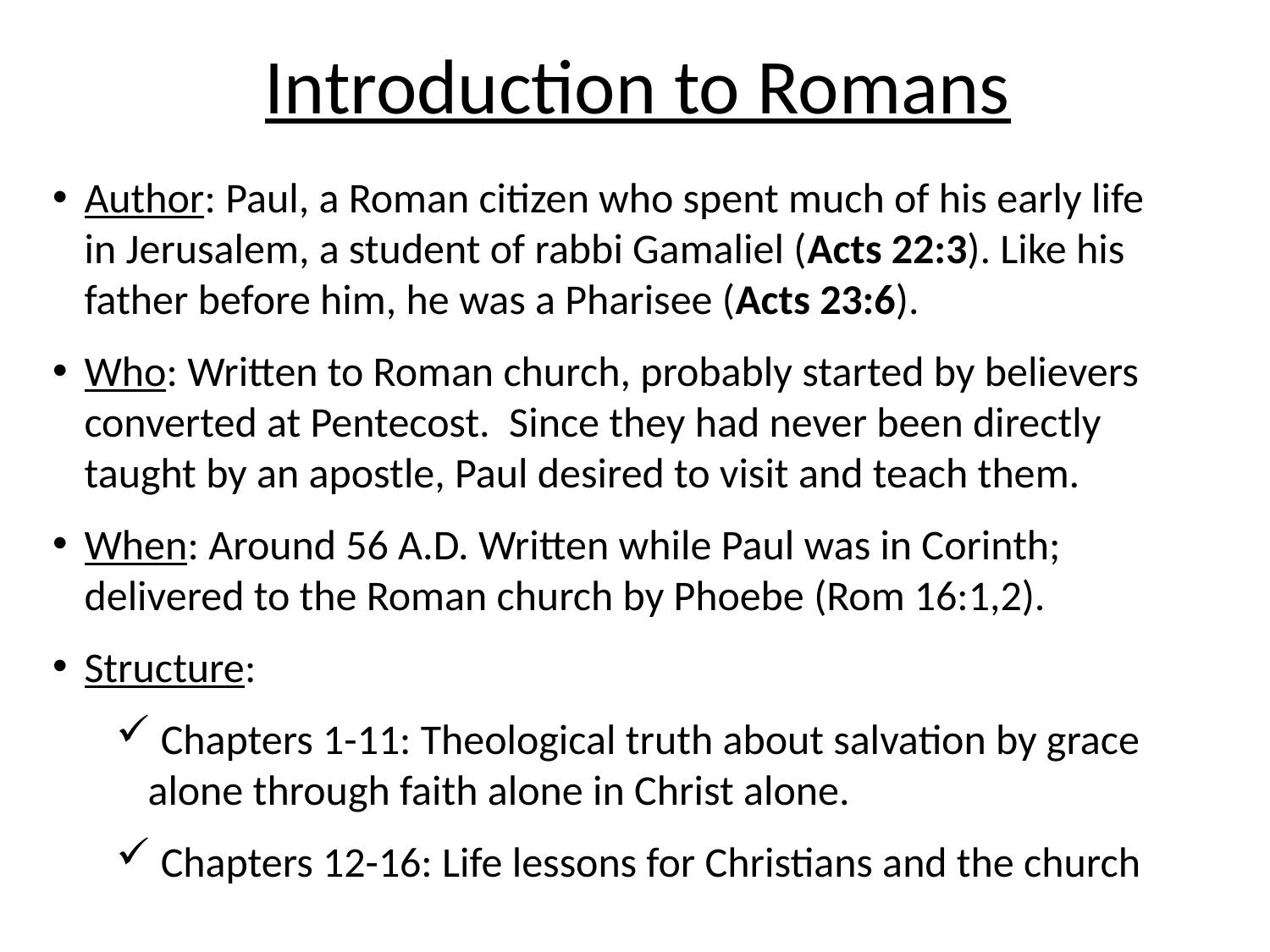

# Introduction to Romans
Author: Paul, a Roman citizen who spent much of his early life in Jerusalem, a student of rabbi Gamaliel (Acts 22:3). Like his father before him, he was a Pharisee (Acts 23:6).
Who: Written to Roman church, probably started by believers converted at Pentecost.  Since they had never been directly taught by an apostle, Paul desired to visit and teach them.
When: Around 56 A.D. Written while Paul was in Corinth; delivered to the Roman church by Phoebe (Rom 16:1,2).
Structure:
 Chapters 1-11: Theological truth about salvation by grace alone through faith alone in Christ alone.
 Chapters 12-16: Life lessons for Christians and the church